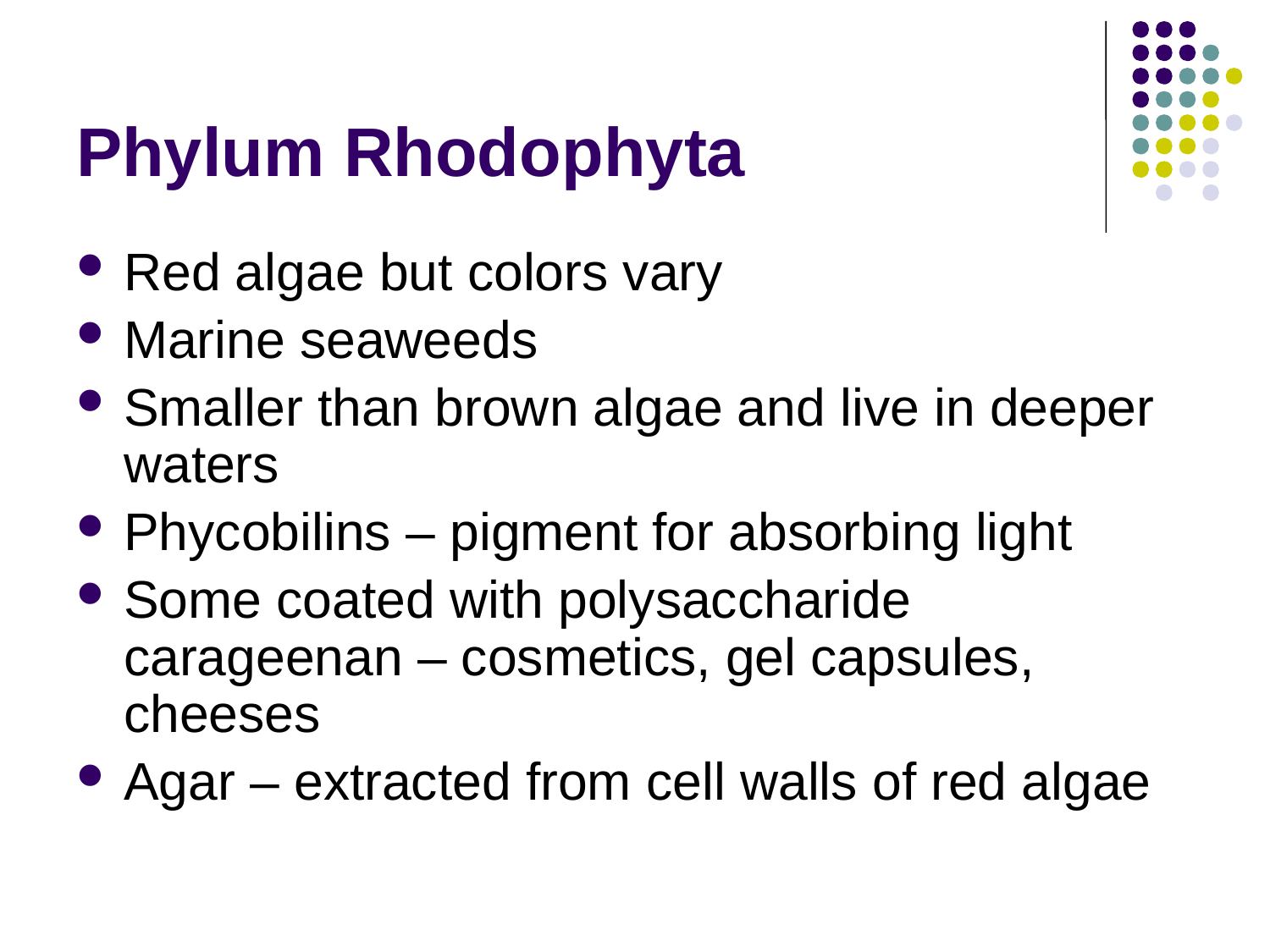

# Phylum Rhodophyta
Red algae but colors vary
Marine seaweeds
Smaller than brown algae and live in deeper waters
Phycobilins – pigment for absorbing light
Some coated with polysaccharide carageenan – cosmetics, gel capsules, cheeses
Agar – extracted from cell walls of red algae